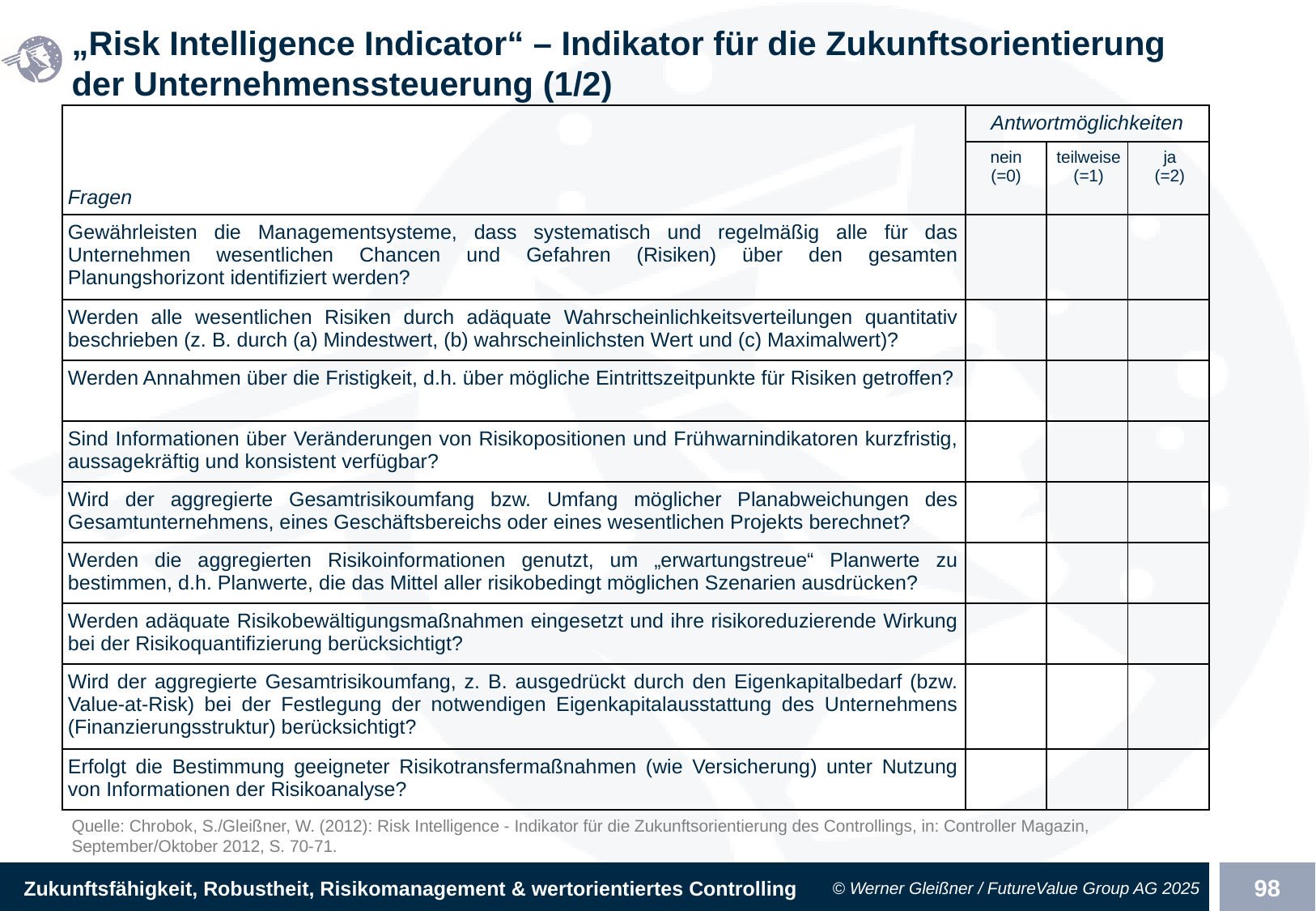

# „Risk Intelligence Indicator“ – Indikator für die Zukunftsorientierung der Unternehmenssteuerung (1/2)
| Fragen | Antwortmöglichkeiten |  |  |
| --- | --- | --- | --- |
|  | nein (=0) | teilweise (=1) | ja (=2) |
| Gewährleisten die Managementsysteme, dass systematisch und regelmäßig alle für das Unternehmen wesentlichen Chancen und Gefahren (Risiken) über den gesamten Planungshorizont identifiziert werden? |  |  |  |
| Werden alle wesentlichen Risiken durch adäquate Wahrscheinlichkeitsverteilungen quantitativ beschrieben (z. B. durch (a) Mindestwert, (b) wahrscheinlichsten Wert und (c) Maximalwert)? |  |  |  |
| Werden Annahmen über die Fristigkeit, d.h. über mögliche Eintrittszeitpunkte für Risiken getroffen? |  |  |  |
| Sind Informationen über Veränderungen von Risikopositionen und Frühwarnindikatoren kurzfristig, aussagekräftig und konsistent verfügbar? |  |  |  |
| Wird der aggregierte Gesamtrisikoumfang bzw. Umfang möglicher Planabweichungen des Gesamtunternehmens, eines Geschäftsbereichs oder eines wesentlichen Projekts berechnet? |  |  |  |
| Werden die aggregierten Risikoinformationen genutzt, um „erwartungstreue“ Planwerte zu bestimmen, d.h. Planwerte, die das Mittel aller risikobedingt möglichen Szenarien ausdrücken? |  |  |  |
| Werden adäquate Risikobewältigungsmaßnahmen eingesetzt und ihre risikoreduzierende Wirkung bei der Risikoquantifizierung berücksichtigt? |  |  |  |
| Wird der aggregierte Gesamtrisikoumfang, z. B. ausgedrückt durch den Eigenkapitalbedarf (bzw. Value-at-Risk) bei der Festlegung der notwendigen Eigenkapitalausstattung des Unternehmens (Finanzierungsstruktur) berücksichtigt? |  |  |  |
| Erfolgt die Bestimmung geeigneter Risikotransfermaßnahmen (wie Versicherung) unter Nutzung von Informationen der Risikoanalyse? |  |  |  |
Quelle: Chrobok, S./Gleißner, W. (2012): Risk Intelligence - Indikator für die Zukunftsorientierung des Controllings, in: Controller Magazin, September/Oktober 2012, S. 70-71.